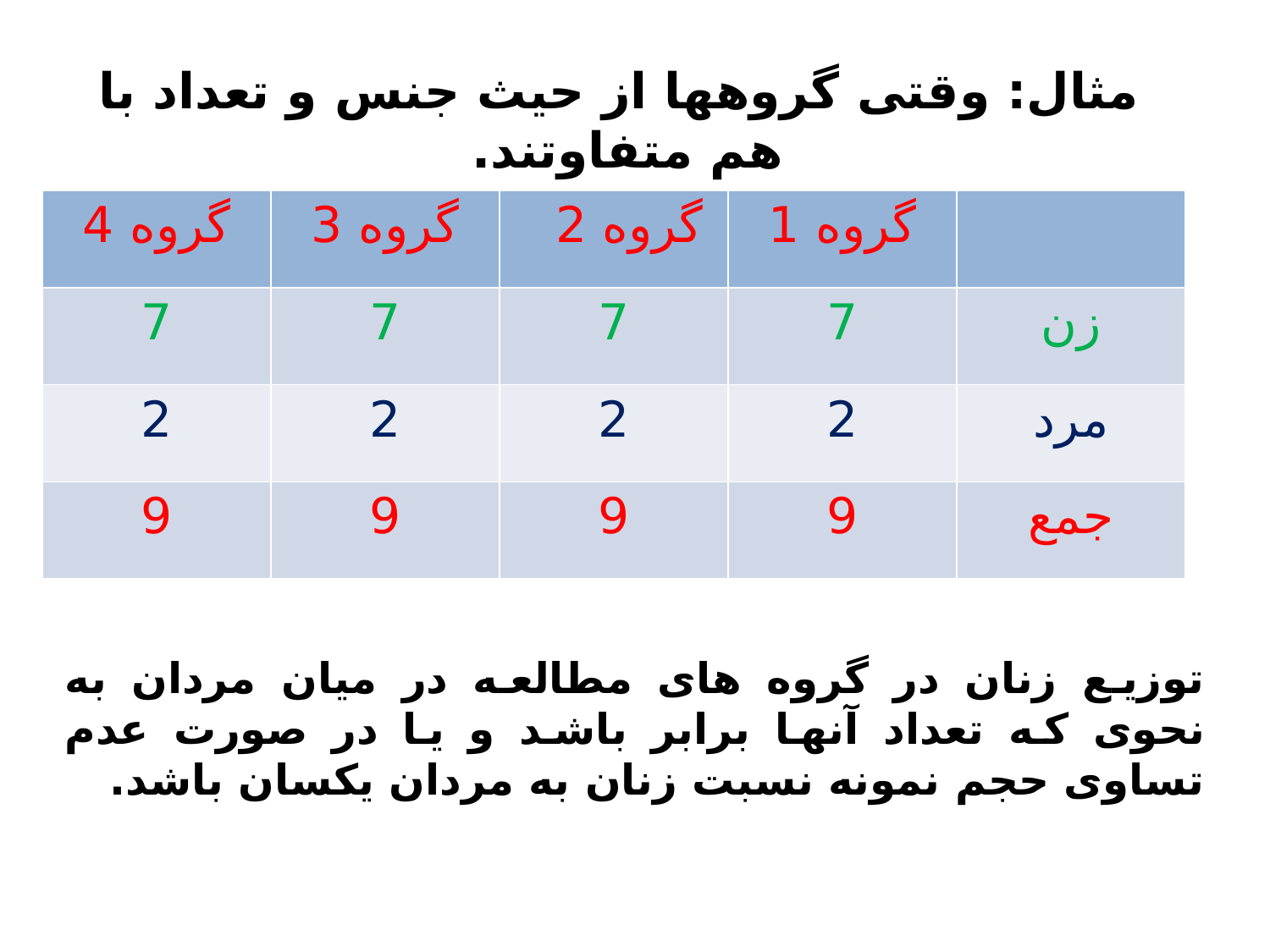

مثال: وقتی گروهها از حیث جنس و تعداد با هم متفاوتند.

| گروه 4 | گروه 3 | گروه 2 | گروه 1 |  |
| --- | --- | --- | --- | --- |
| 7 | 7 | 7 | 7 | زن |
| 2 | 2 | 2 | 2 | مرد |
| 9 | 9 | 9 | 9 | جمع |
توزیع زنان در گروه های مطالعه در میان مردان به نحوی که تعداد آنها برابر باشد و یا در صورت عدم تساوی حجم نمونه نسبت زنان به مردان یکسان باشد.